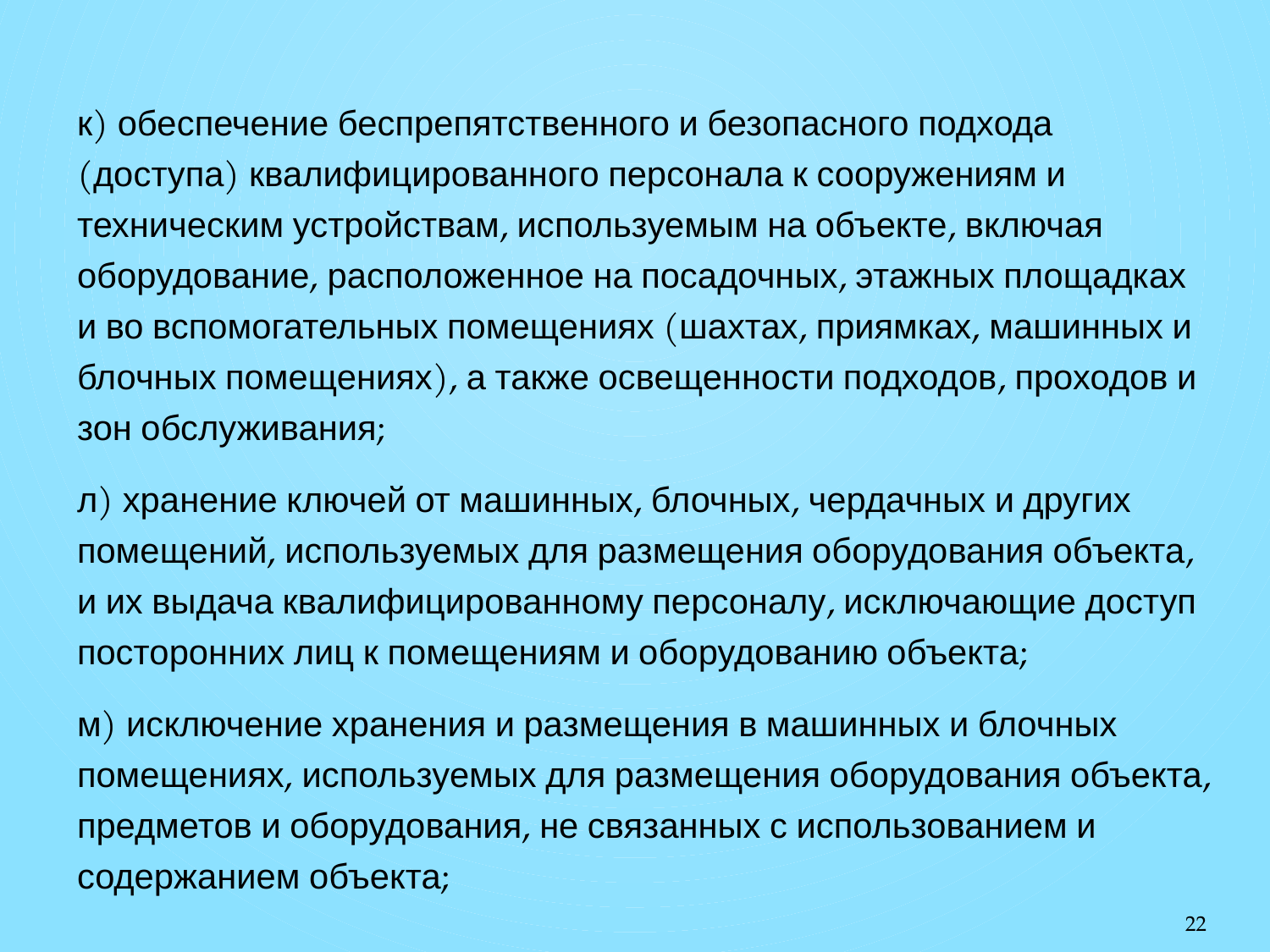

к) обеспечение беспрепятственного и безопасного подхода (доступа) квалифицированного персонала к сооружениям и техническим устройствам, используемым на объекте, включая оборудование, расположенное на посадочных, этажных площадках и во вспомогательных помещениях (шахтах, приямках, машинных и блочных помещениях), а также освещенности подходов, проходов и зон обслуживания;
л) хранение ключей от машинных, блочных, чердачных и других помещений, используемых для размещения оборудования объекта, и их выдача квалифицированному персоналу, исключающие доступ посторонних лиц к помещениям и оборудованию объекта;
м) исключение хранения и размещения в машинных и блочных помещениях, используемых для размещения оборудования объекта, предметов и оборудования, не связанных с использованием и содержанием объекта;

22